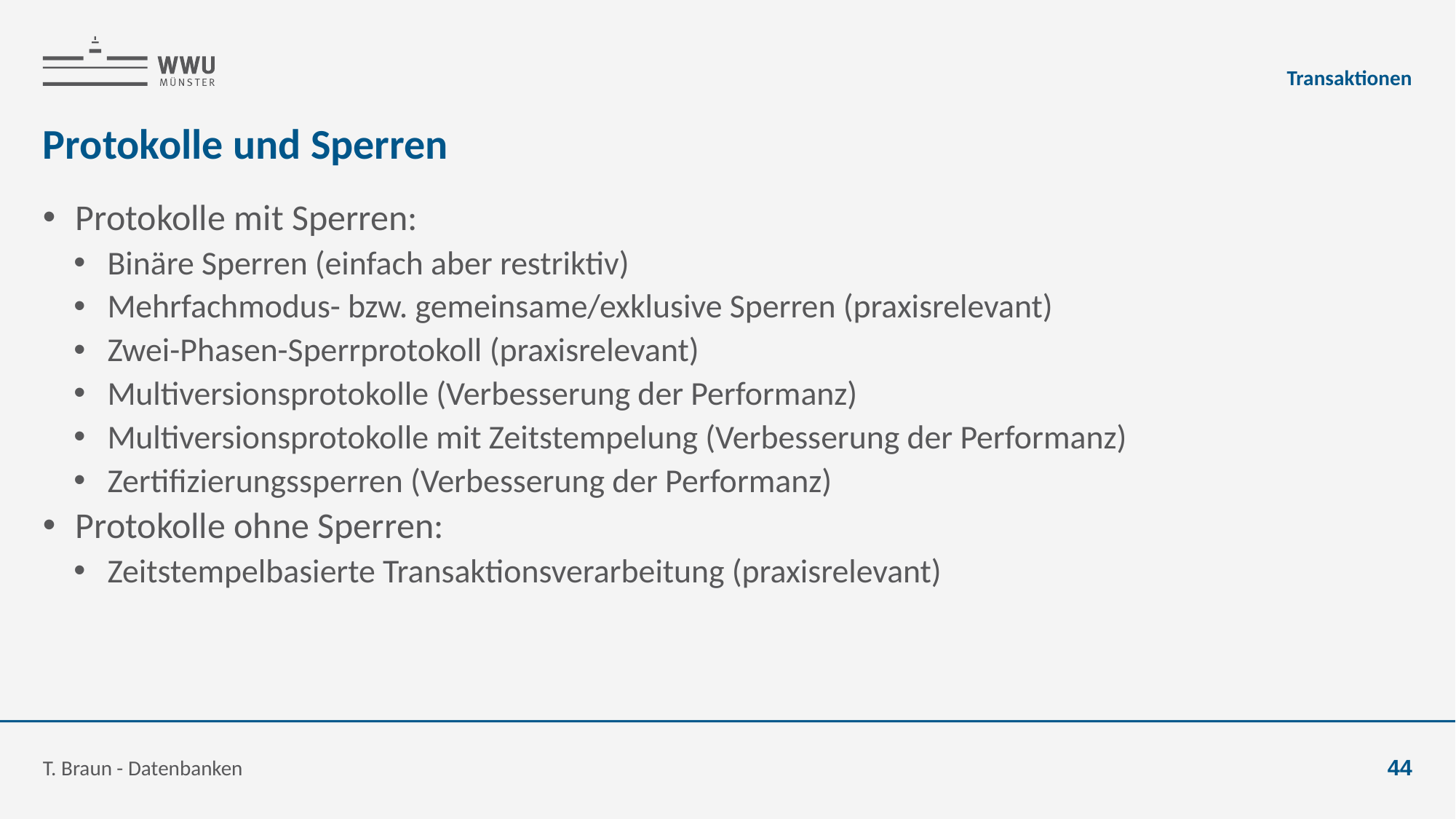

Transaktionen
# Protokolle und Sperren
Protokolle mit Sperren:
Binäre Sperren (einfach aber restriktiv)
Mehrfachmodus- bzw. gemeinsame/exklusive Sperren (praxisrelevant)
Zwei-Phasen-Sperrprotokoll (praxisrelevant)
Multiversionsprotokolle (Verbesserung der Performanz)
Multiversionsprotokolle mit Zeitstempelung (Verbesserung der Performanz)
Zertifizierungssperren (Verbesserung der Performanz)
Protokolle ohne Sperren:
Zeitstempelbasierte Transaktionsverarbeitung (praxisrelevant)

T. Braun - Datenbanken
44